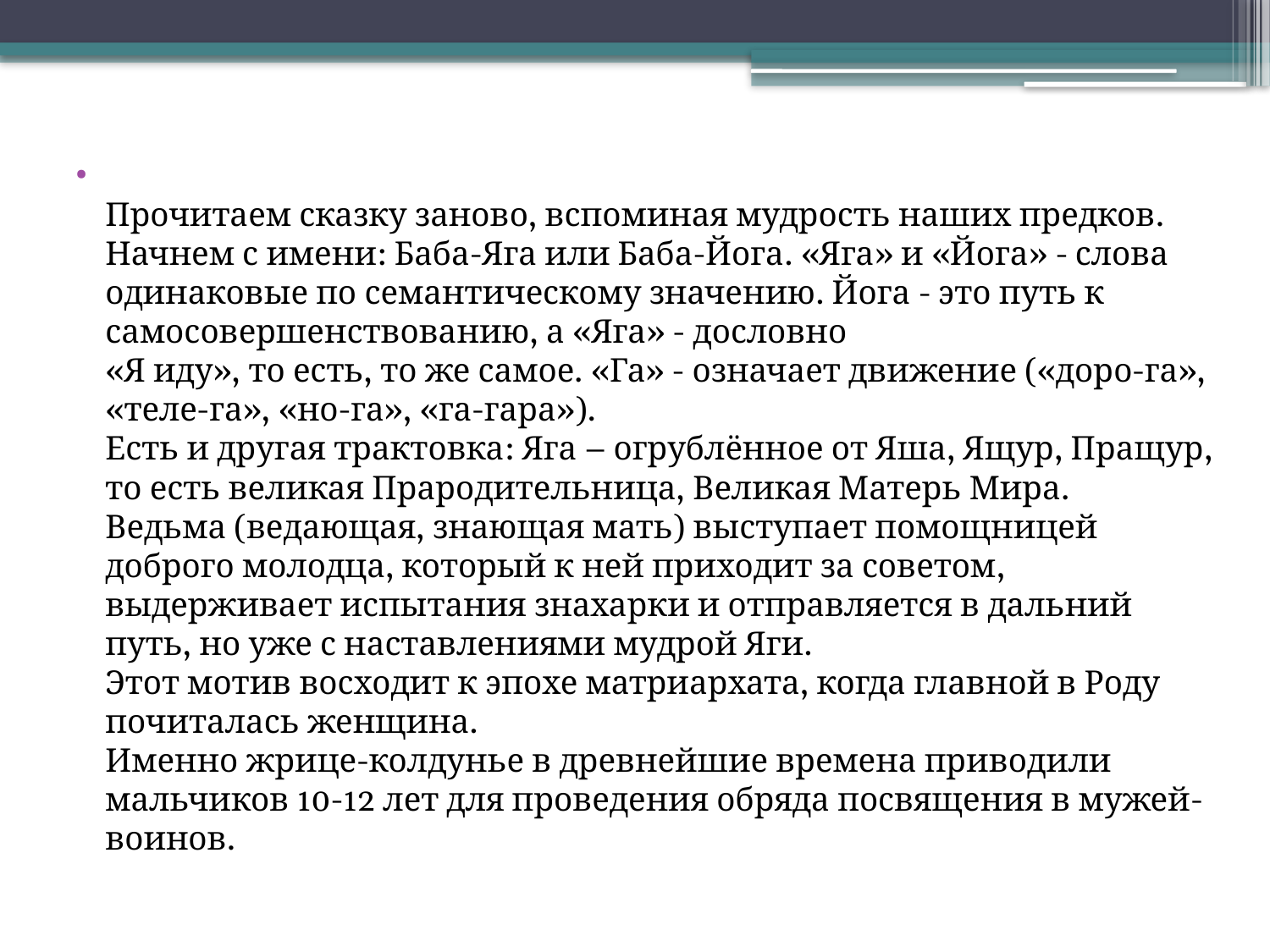

Прочитаем сказку заново, вспоминая мудрость наших предков.
Начнем с имени: Баба-Яга или Баба-Йога. «Яга» и «Йога» - слова одинаковые по семантическому значению. Йога - это путь к самосовершенствованию, а «Яга» - дословно
«Я иду», то есть, то же самое. «Га» - означает движение («доро-га», «теле-га», «но-га», «га-гара»).
Есть и другая трактовка: Яга – огрублённое от Яша, Ящур, Пращур, то есть великая Прародительница, Великая Матерь Мира.
Ведьма (ведающая, знающая мать) выступает помощницей доброго молодца, который к ней приходит за советом, выдерживает испытания знахарки и отправляется в дальний путь, но уже с наставлениями мудрой Яги.
Этот мотив восходит к эпохе матриархата, когда главной в Роду почиталась женщина.
Именно жрице-колдунье в древнейшие времена приводили мальчиков 10-12 лет для проведения обряда посвящения в мужей-воинов.
#